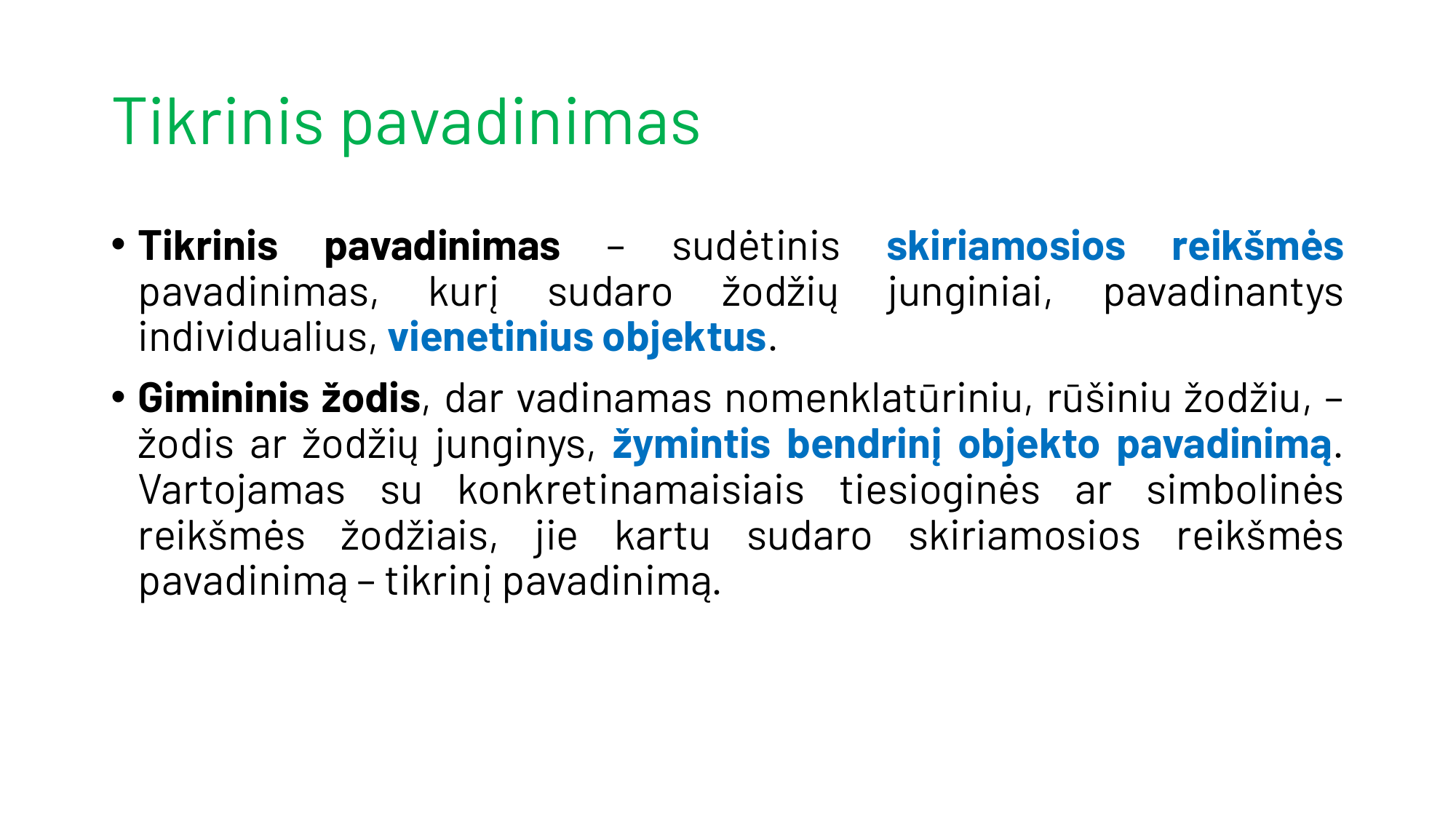

# Tikrinis pavadinimas
Tikrinis pavadinimas – sudėtinis skiriamosios reikšmės pavadinimas, kurį sudaro žodžių junginiai, pavadinantys individualius, vienetinius objektus.
Gimininis žodis, dar vadinamas nomenklatūriniu, rūšiniu žodžiu, – žodis ar žodžių junginys, žymintis bendrinį objekto pavadinimą. Vartojamas su konkretinamaisiais tiesioginės ar simbolinės reikšmės žodžiais, jie kartu sudaro skiriamosios reikšmės pavadinimą – tikrinį pavadinimą.